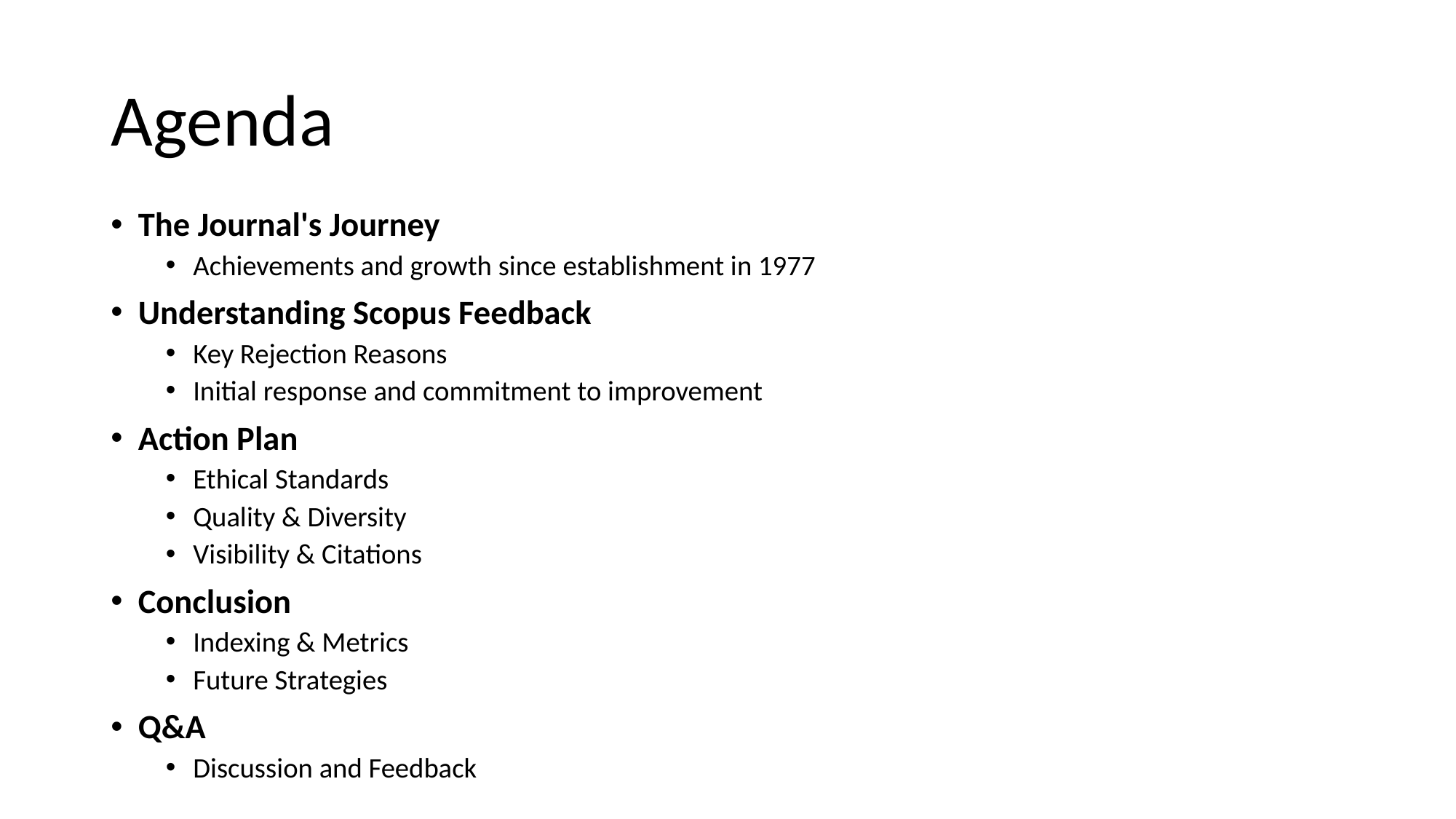

# Agenda
The Journal's Journey
Achievements and growth since establishment in 1977
Understanding Scopus Feedback
Key Rejection Reasons
Initial response and commitment to improvement
Action Plan
Ethical Standards
Quality & Diversity
Visibility & Citations
Conclusion
Indexing & Metrics
Future Strategies
Q&A
Discussion and Feedback